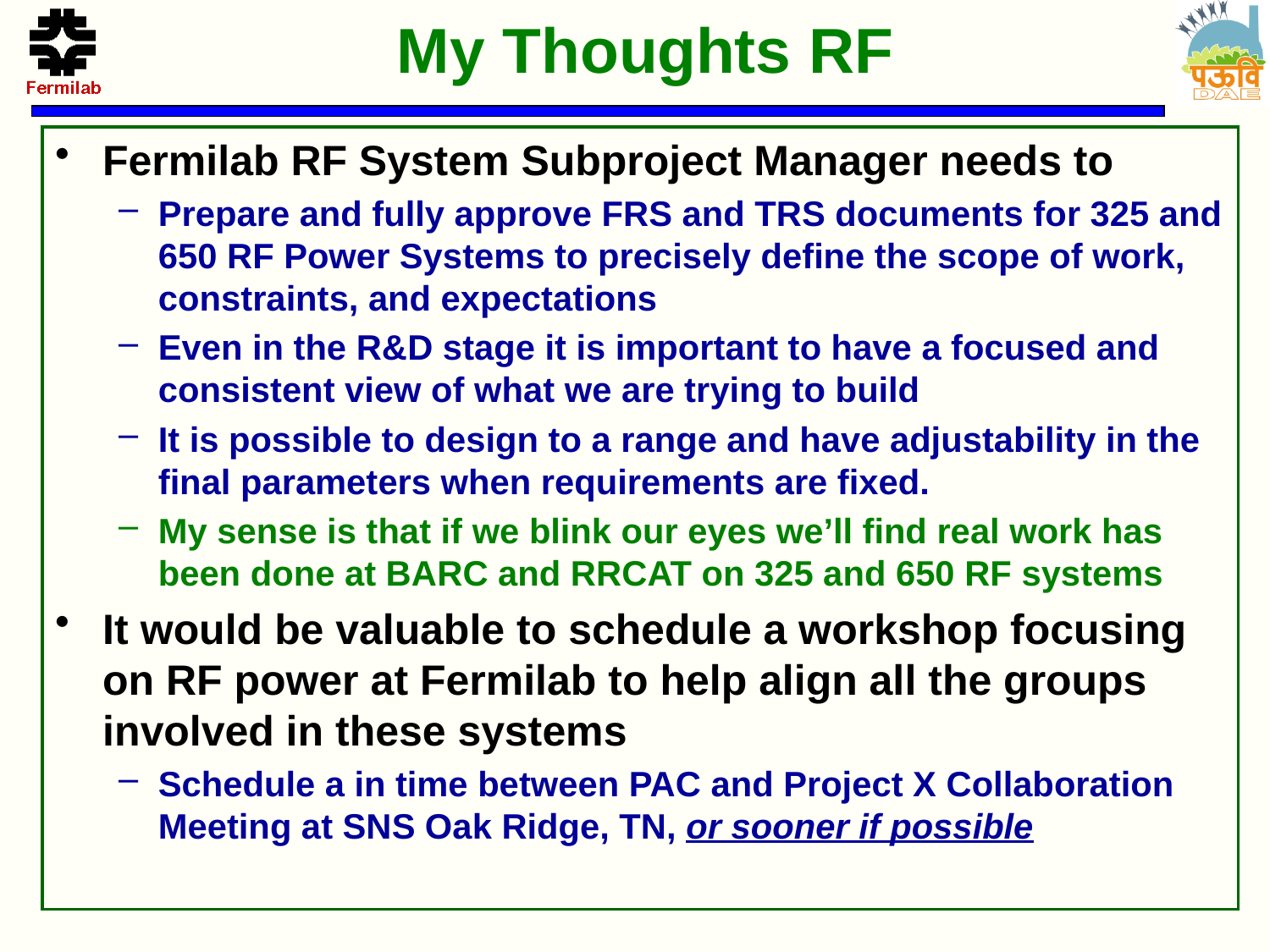

# My Thoughts RF
Fermilab RF System Subproject Manager needs to
Prepare and fully approve FRS and TRS documents for 325 and 650 RF Power Systems to precisely define the scope of work, constraints, and expectations
Even in the R&D stage it is important to have a focused and consistent view of what we are trying to build
It is possible to design to a range and have adjustability in the final parameters when requirements are fixed.
My sense is that if we blink our eyes we’ll find real work has been done at BARC and RRCAT on 325 and 650 RF systems
It would be valuable to schedule a workshop focusing on RF power at Fermilab to help align all the groups involved in these systems
Schedule a in time between PAC and Project X Collaboration Meeting at SNS Oak Ridge, TN, or sooner if possible